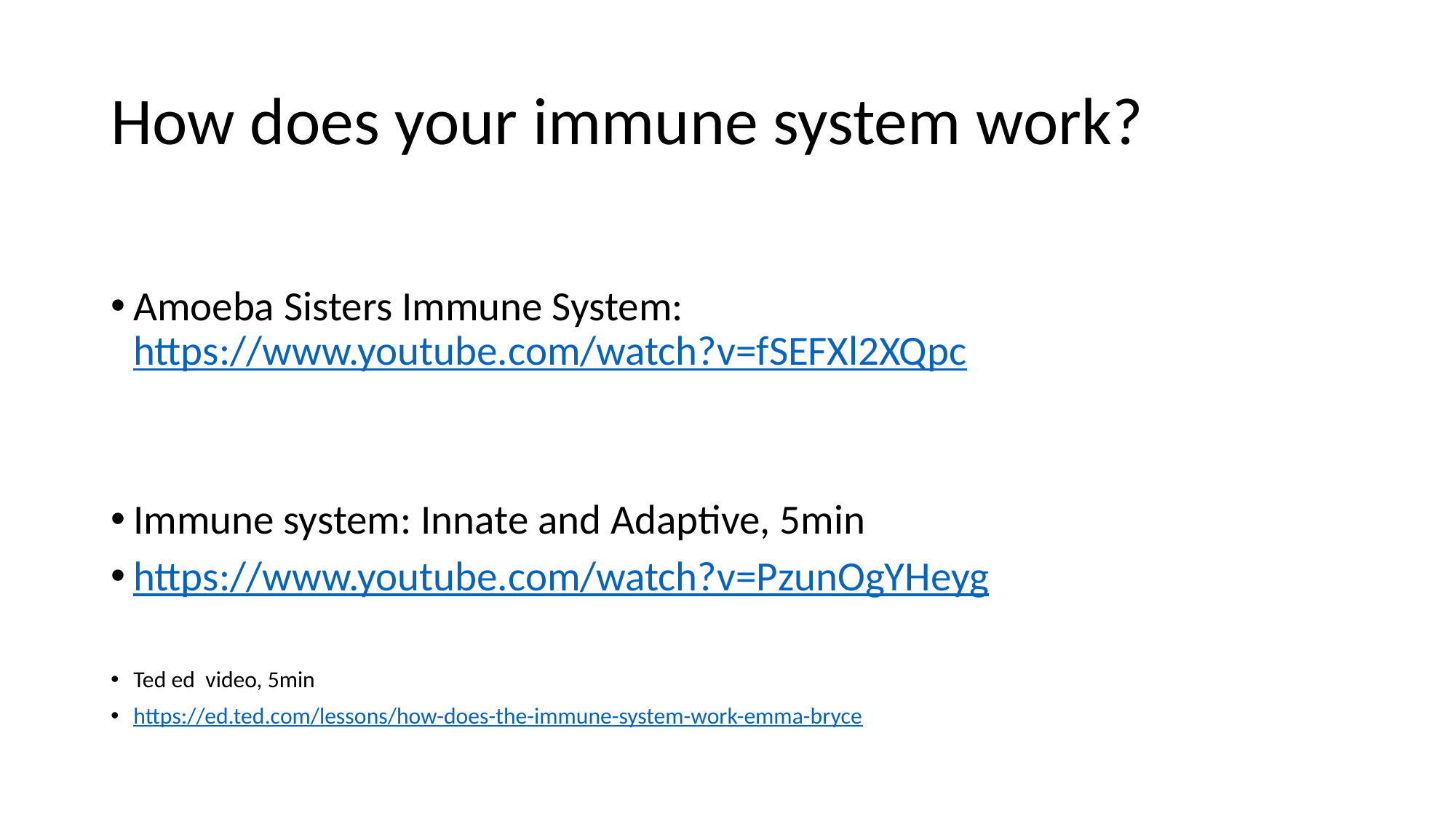

# How does your immune system work?

Amoeba Sisters Immune System: https://www.youtube.com/watch?v=fSEFXl2XQpc

Immune system: Innate and Adaptive, 5min
https://www.youtube.com/watch?v=PzunOgYHeyg

Ted ed  video, 5min
https://ed.ted.com/lessons/how-does-the-immune-system-work-emma-bryce